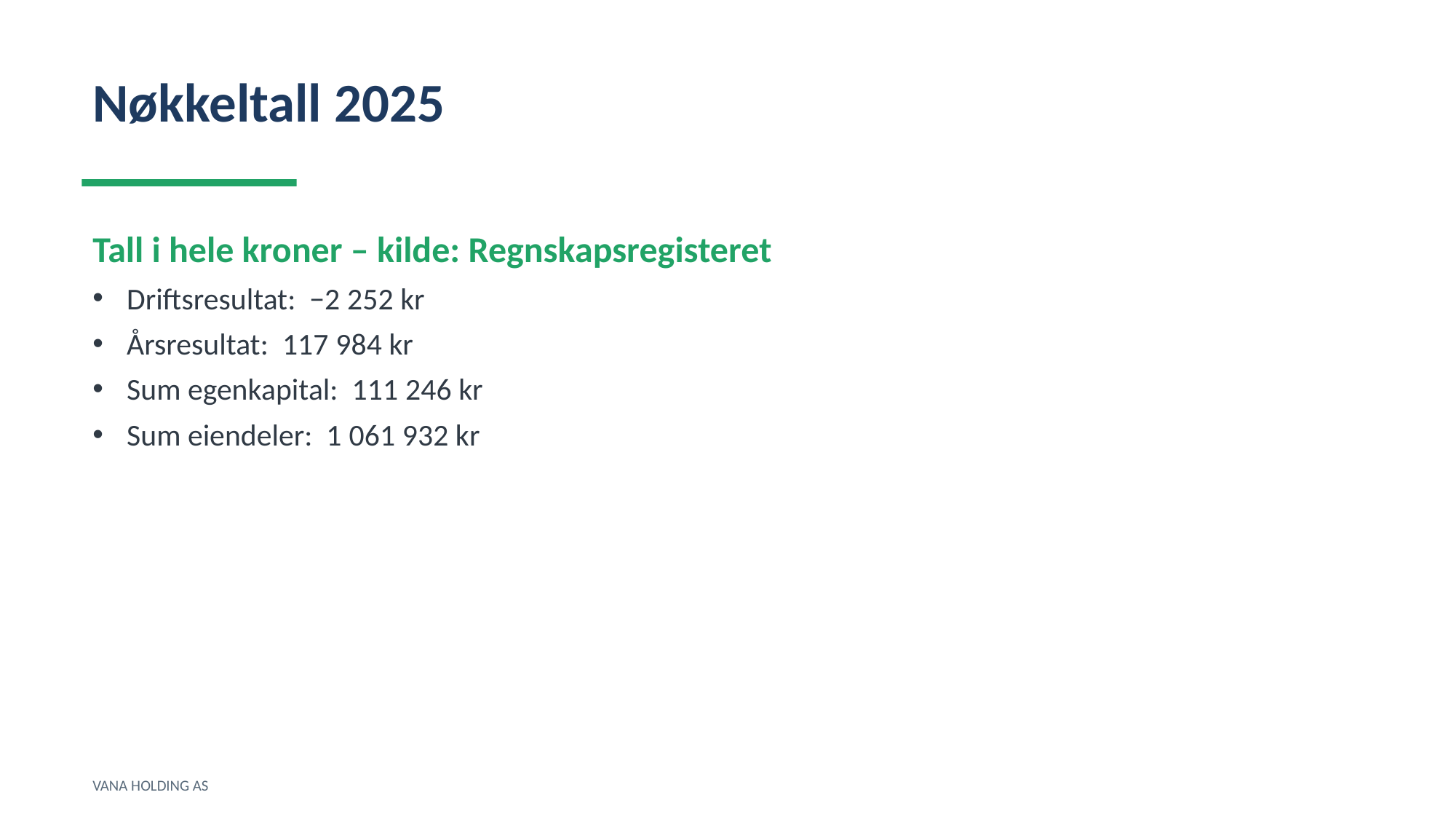

Nøkkeltall 2025

Tall i hele kroner – kilde: Regnskapsregisteret
Driftsresultat:  −2 252 kr
Årsresultat:  117 984 kr
Sum egenkapital:  111 246 kr
Sum eiendeler:  1 061 932 kr
VANA HOLDING AS